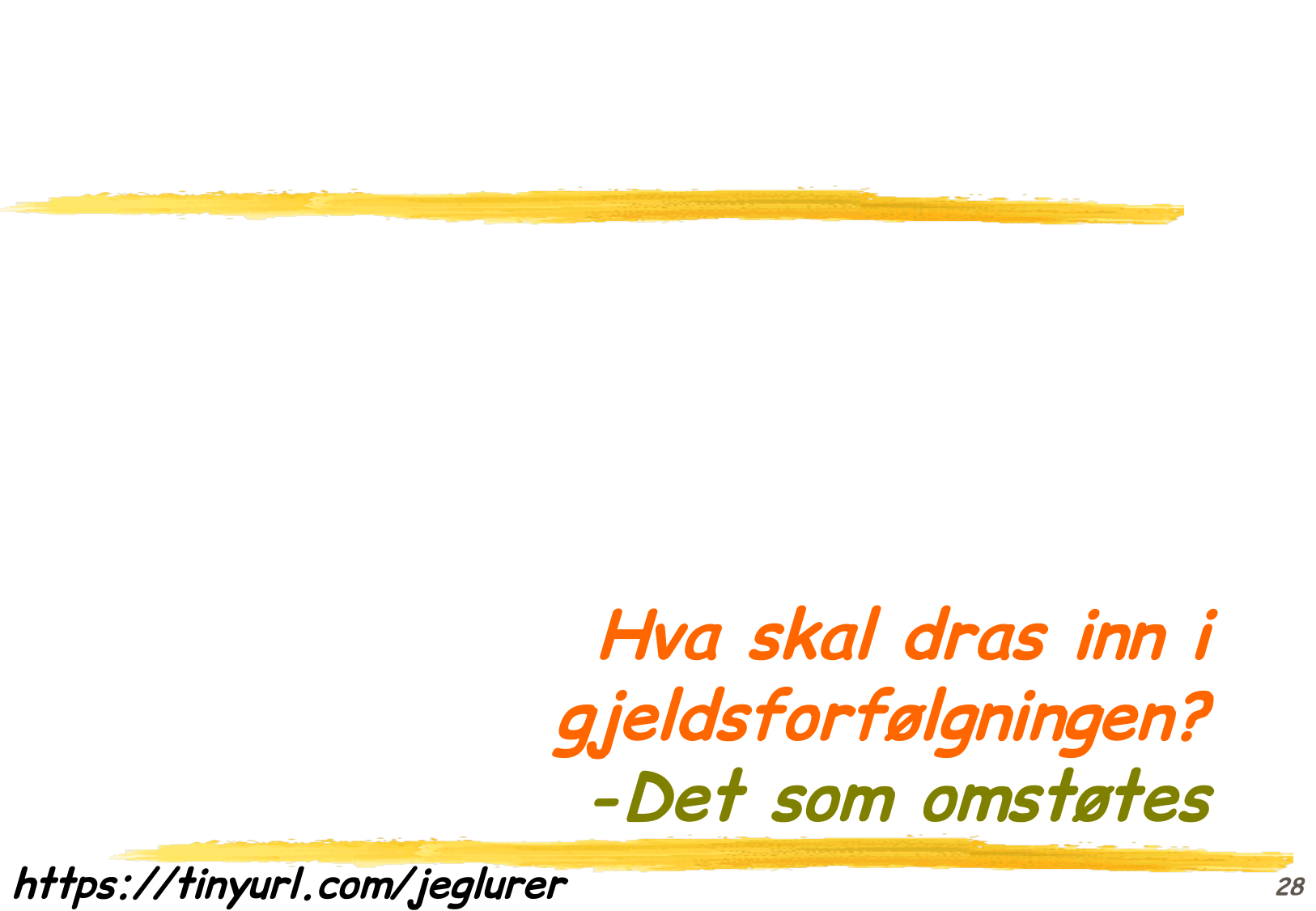

# Hva skal dras inn i gjeldsforfølgningen? -Det som omstøtes
28
https://tinyurl.com/jeglurer